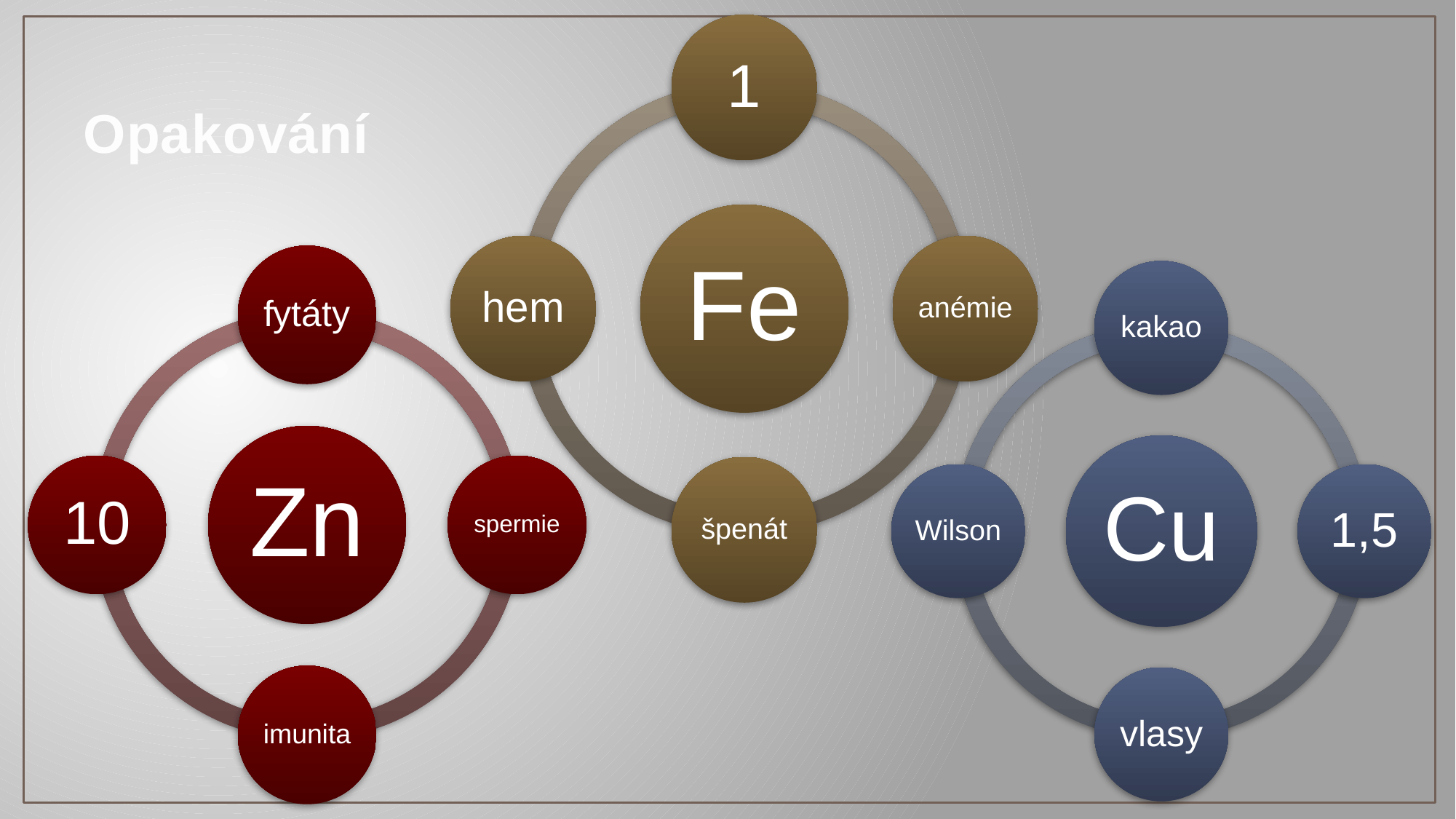

1
# Opakování

Fe
hem
anémie
fytáty
kakao

Zn
Cu
10
spermie
špenát
Wilson
1,5
imunita
vlasy